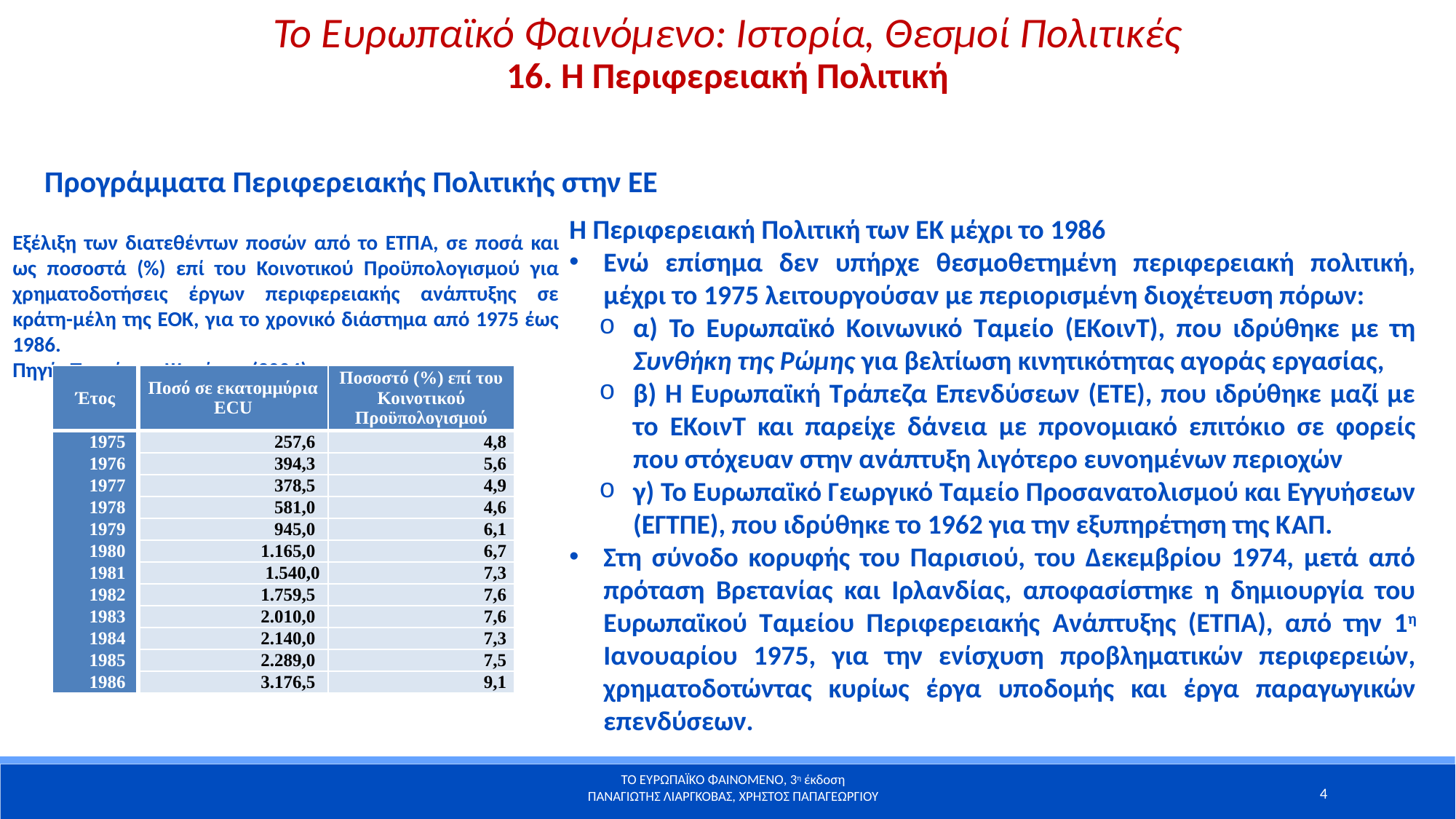

Το Ευρωπαϊκό Φαινόμενο: Ιστορία, Θεσμοί Πολιτικές
16. Η Περιφερειακή Πολιτική
Προγράμματα Περιφερειακής Πολιτικής στην ΕΕ
Η Περιφερειακή Πολιτική των ΕΚ μέχρι το 1986
Ενώ επίσημα δεν υπήρχε θεσμοθετημένη περιφερειακή πολιτική, μέχρι το 1975 λειτουργούσαν με περιορισμένη διοχέτευση πόρων:
α) Το Ευρωπαϊκό Κοινωνικό Ταμείο (ΕΚοινT), που ιδρύθηκε με τη Συνθήκη της Ρώμης για βελτίωση κινητικότητας αγοράς εργασίας,
β) Η Ευρωπαϊκή Τράπεζα Επενδύσεων (ΕΤΕ), που ιδρύθηκε μαζί με το ΕΚοινΤ και παρείχε δάνεια με προνομιακό επιτόκιο σε φορείς που στόχευαν στην ανάπτυξη λιγότερο ευνοημένων περιοχών
γ) Το Ευρωπαϊκό Γεωργικό Ταμείο Προσανατολισμού και Εγγυήσεων (ΕΓΤΠΕ), που ιδρύθηκε το 1962 για την εξυπηρέτηση της ΚΑΠ.
Στη σύνοδο κορυφής του Παρισιού, του Δεκεμβρίου 1974, μετά από πρόταση Βρετανίας και Ιρλανδίας, αποφασίστηκε η δημιουργία του Ευρωπαϊκού Ταμείου Περιφερειακής Ανάπτυξης (ΕΤΠΑ), από την 1η Ιανουαρίου 1975, για την ενίσχυση προβληματικών περιφερειών, χρηματοδοτώντας κυρίως έργα υποδομής και έργα παραγωγικών επενδύσεων.
Εξέλιξη των διατεθέντων ποσών από το ΕΤΠΑ, σε ποσά και ως ποσοστά (%) επί του Κοινοτικού Προϋπολογισμού για χρηματοδοτήσεις έργων περιφερειακής ανάπτυξης σε κράτη-μέλη της ΕΟΚ, για το χρονικό διάστημα από 1975 έως 1986.
Πηγή: Πετράκος, Ψυχάρης (2004).
| Έτος | Ποσό σε εκατομμύρια ECU | Ποσοστό (%) επί του Κοινοτικού Προϋπολογισμού |
| --- | --- | --- |
| 1975 | 257,6 | 4,8 |
| 1976 | 394,3 | 5,6 |
| 1977 | 378,5 | 4,9 |
| 1978 | 581,0 | 4,6 |
| 1979 | 945,0 | 6,1 |
| 1980 | 1.165,0 | 6,7 |
| 1981 | 1.540,0 | 7,3 |
| 1982 | 1.759,5 | 7,6 |
| 1983 | 2.010,0 | 7,6 |
| 1984 | 2.140,0 | 7,3 |
| 1985 | 2.289,0 | 7,5 |
| 1986 | 3.176,5 | 9,1 |
4